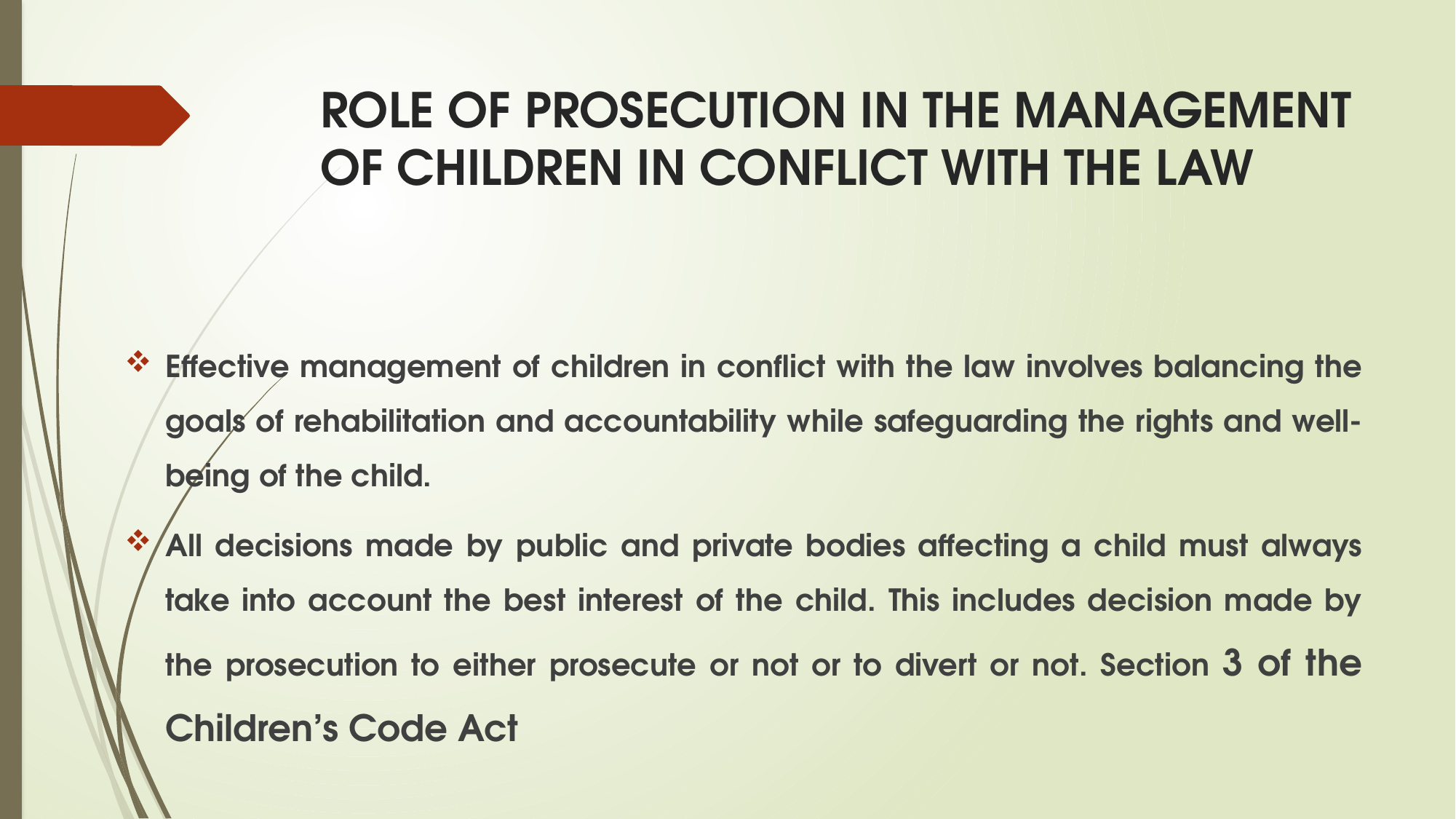

# ROLE OF PROSECUTION IN THE MANAGEMENT OF CHILDREN IN CONFLICT WITH THE LAW

Effective management of children in conflict with the law involves balancing the goals of rehabilitation and accountability while safeguarding the rights and well-being of the child.
All decisions made by public and private bodies affecting a child must always take into account the best interest of the child. This includes decision made by the prosecution to either prosecute or not or to divert or not. Section 3 of the Children’s Code Act